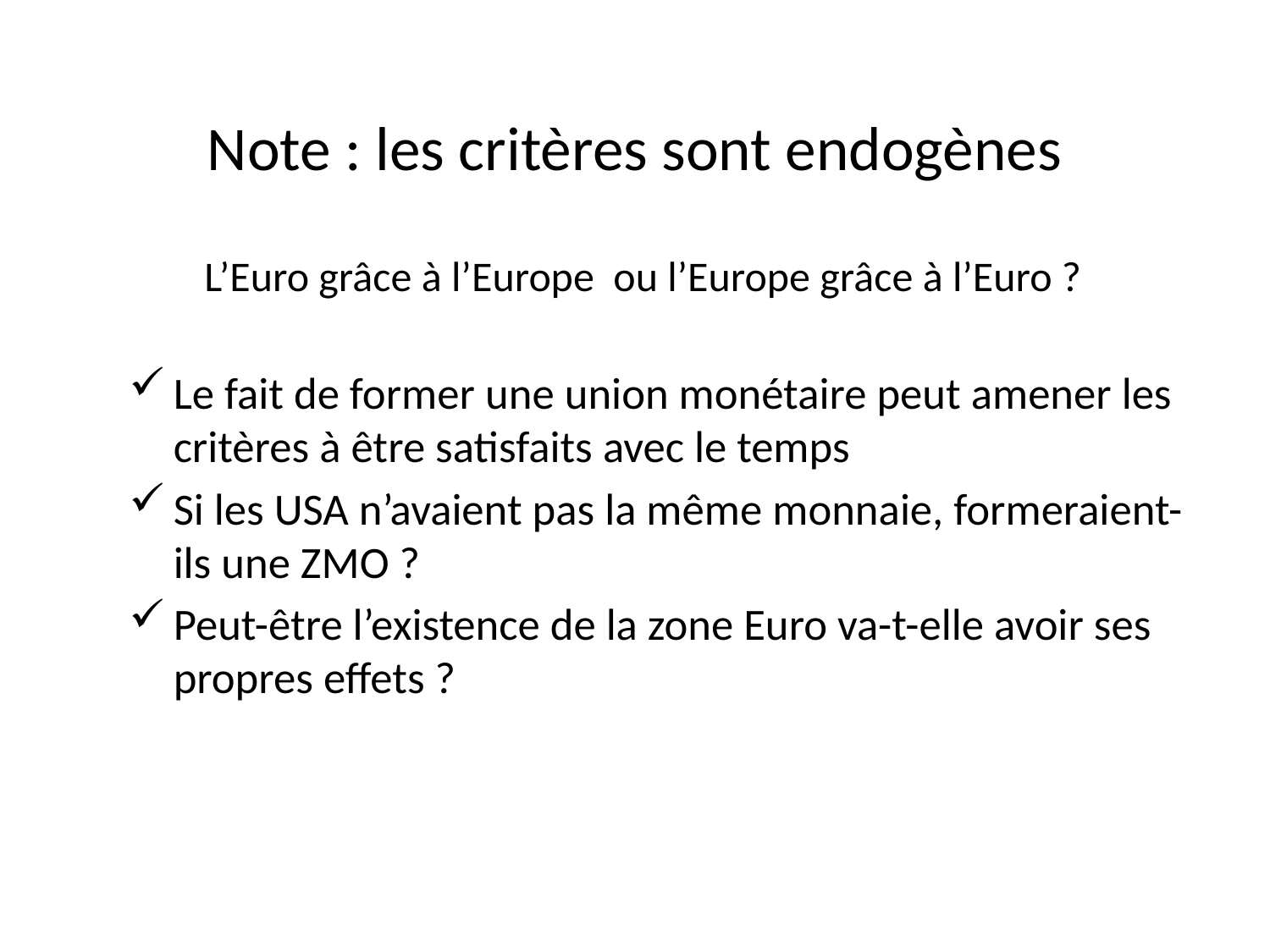

# Note : les critères sont endogènes
L’Euro grâce à l’Europe  ou l’Europe grâce à l’Euro ?
Le fait de former une union monétaire peut amener les critères à être satisfaits avec le temps
Si les USA n’avaient pas la même monnaie, formeraient-ils une ZMO ?
Peut-être l’existence de la zone Euro va-t-elle avoir ses propres effets ?